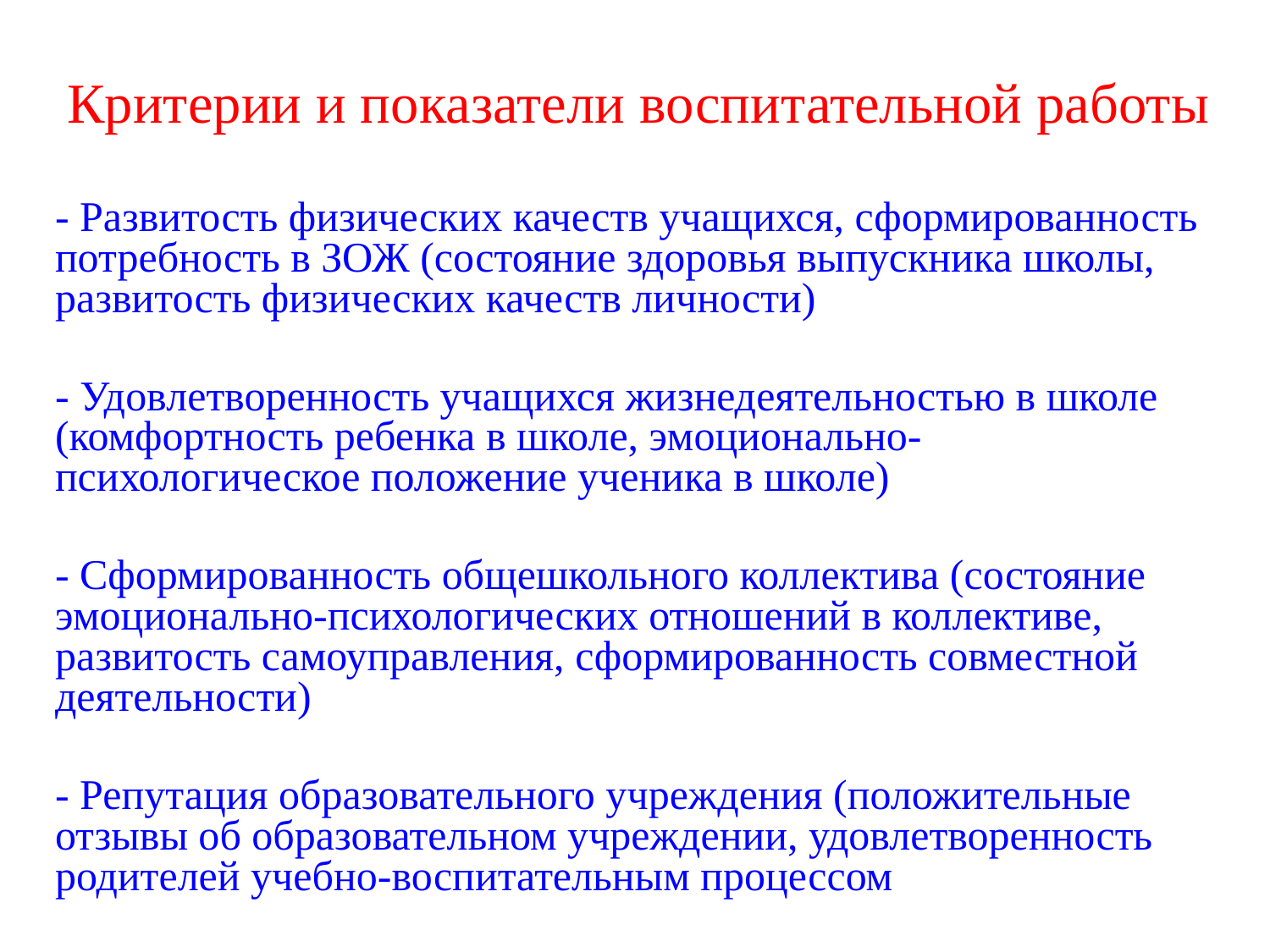

# Критерии и показатели воспитательной работы

- Развитость физических качеств учащихся, сформированность потребность в ЗОЖ (состояние здоровья выпускника школы, развитость физических качеств личности)

- Удовлетворенность учащихся жизнедеятельностью в школе (комфортность ребенка в школе, эмоционально-психологическое положение ученика в школе)

- Сформированность общешкольного коллектива (состояние эмоционально-психологических отношений в коллективе, развитость самоуправления, сформированность совместной деятельности)

- Репутация образовательного учреждения (положительные отзывы об образовательном учреждении, удовлетворенность родителей учебно-воспитательным процессом